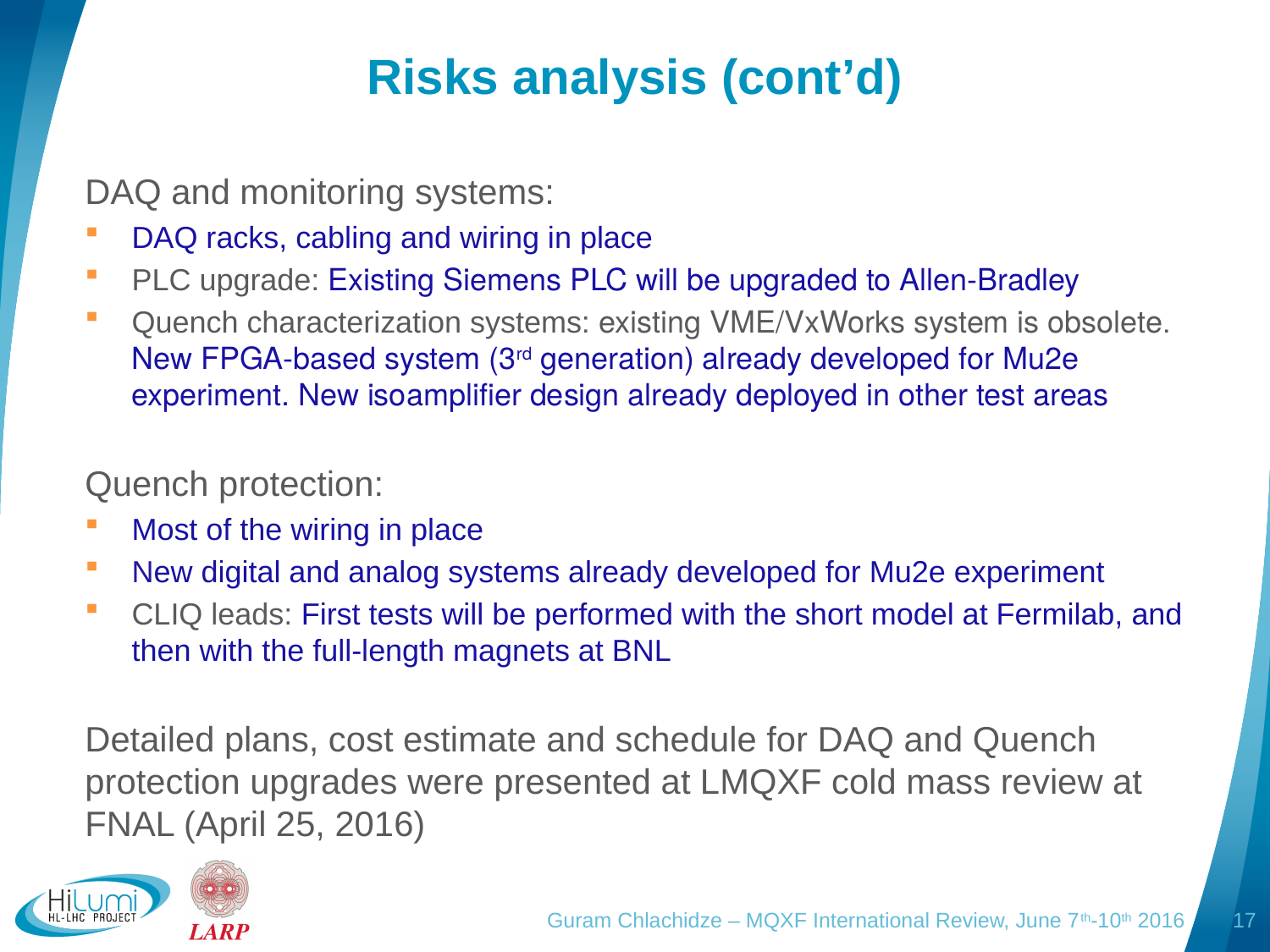

# Risks analysis (cont’d)
DAQ and monitoring systems:
DAQ racks, cabling and wiring in place
PLC upgrade: Existing Siemens PLC will be upgraded to Allen-Bradley
Quench characterization systems: existing VME/VxWorks system is obsolete. New FPGA-based system (3rd generation) already developed for Mu2e experiment. New isoamplifier design already deployed in other test areas

Quench protection:
Most of the wiring in place
New digital and analog systems already developed for Mu2e experiment
CLIQ leads: First tests will be performed with the short model at Fermilab, and then with the full-length magnets at BNL

Detailed plans, cost estimate and schedule for DAQ and Quench protection upgrades were presented at LMQXF cold mass review at FNAL (April 25, 2016)
Guram Chlachidze – MQXF International Review, June 7th-10th 2016
17